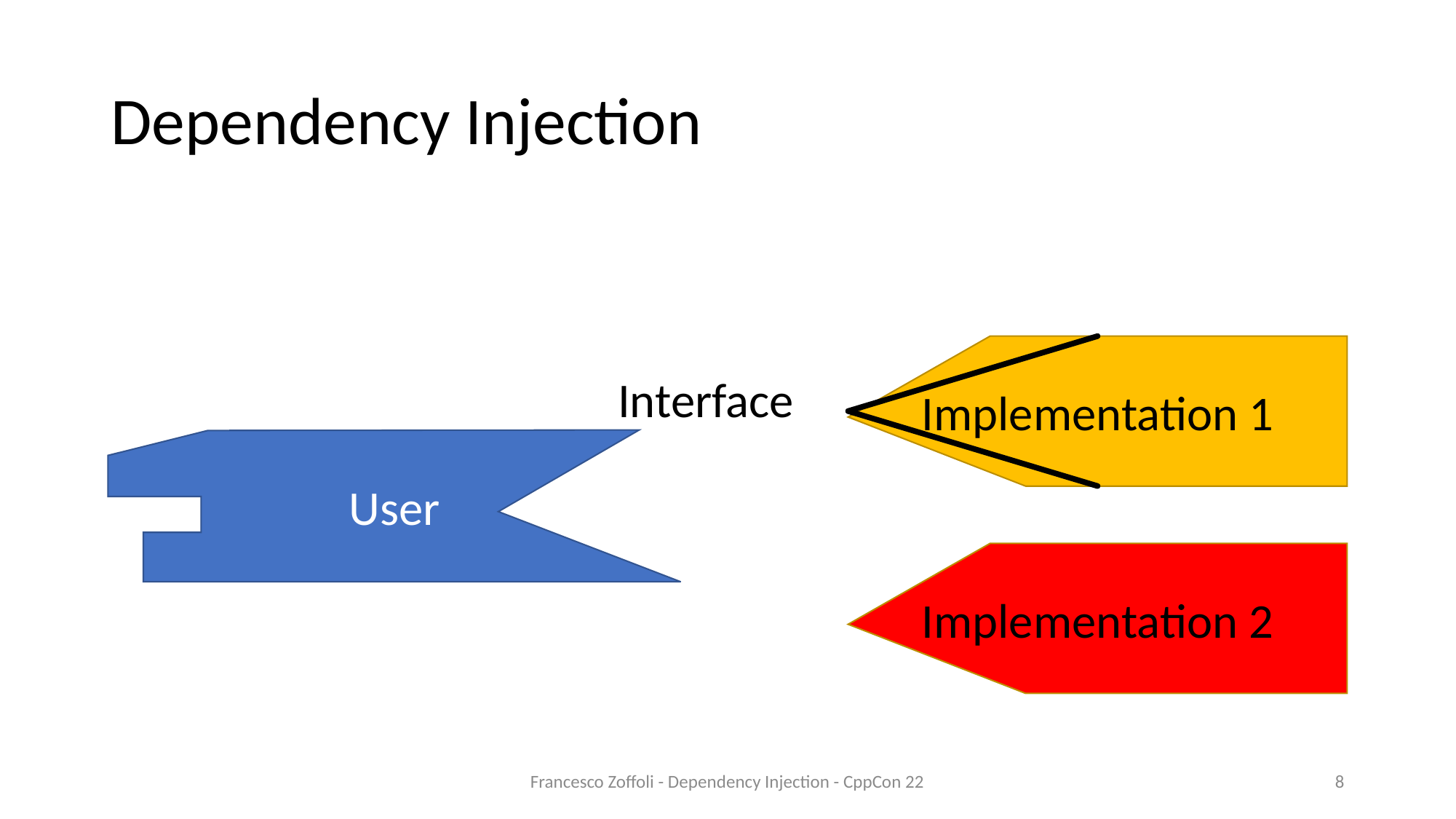

# Dependency Injection
Implementation 1
Interface
User
Implementation 2
Francesco Zoffoli - Dependency Injection - CppCon 22
8